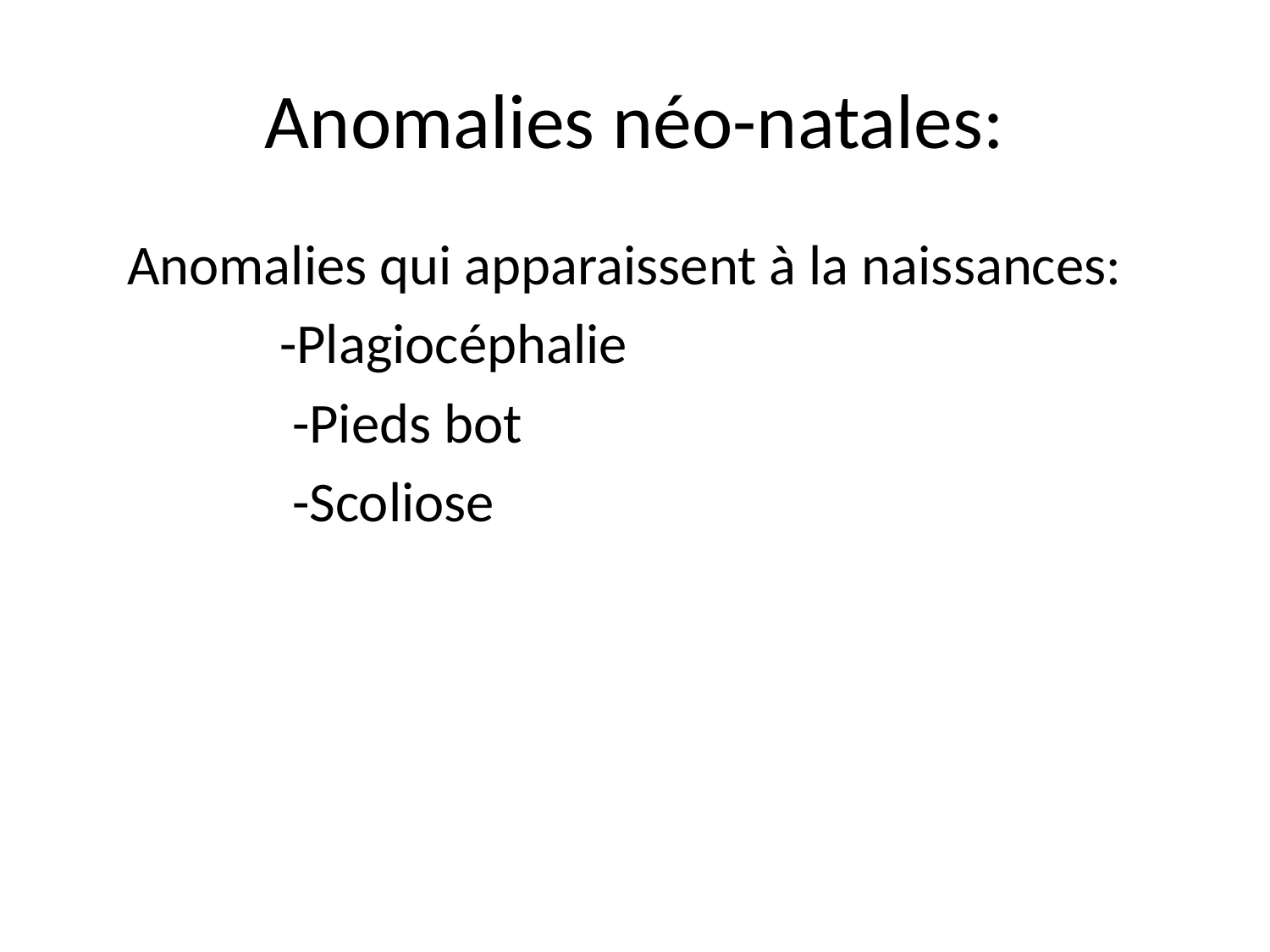

# Anomalies néo-natales:
    Anomalies qui apparaissent à la naissances:
                -Plagiocéphalie
                 -Pieds bot
                 -Scoliose